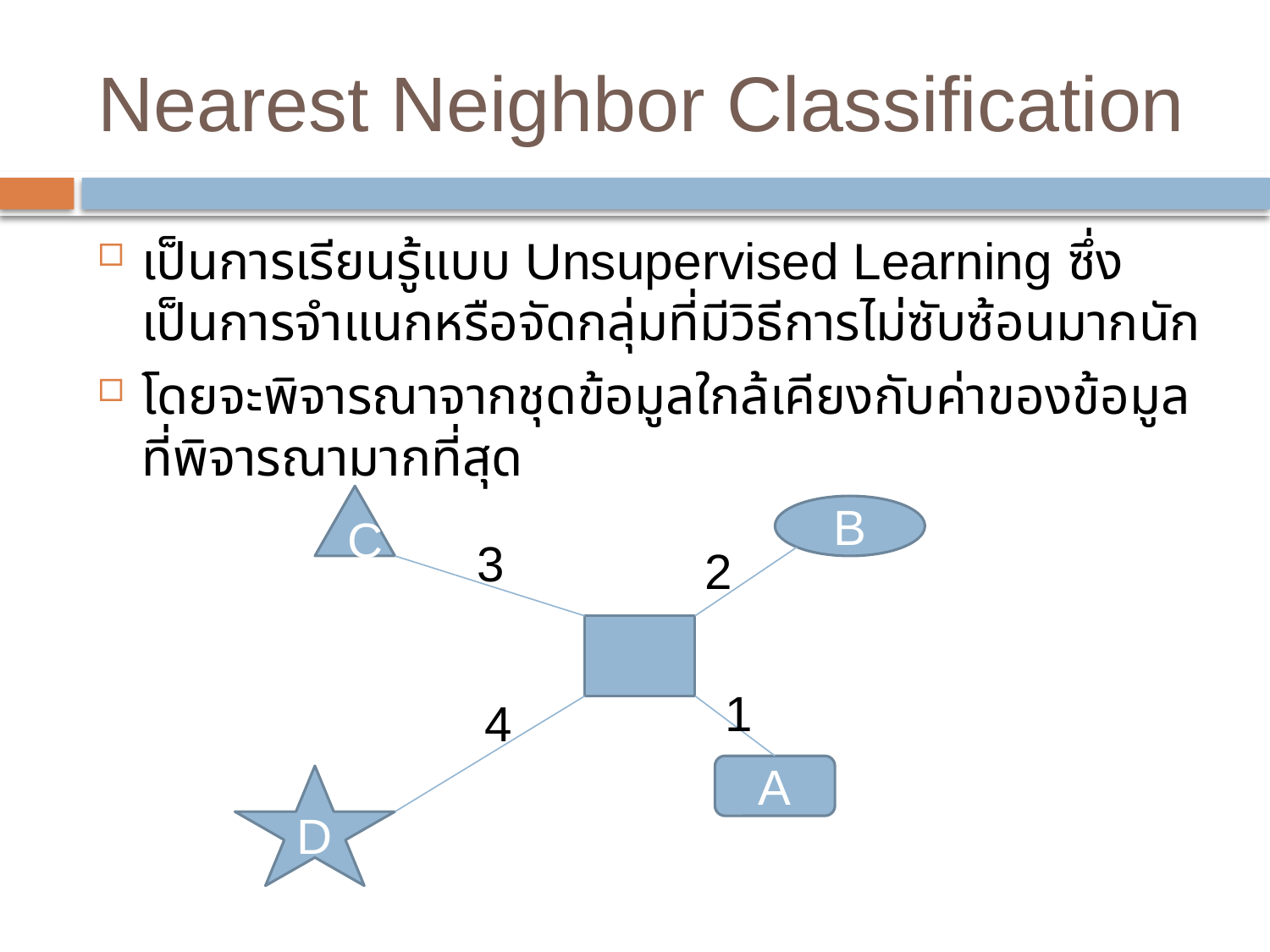

# Nearest Neighbor Classification
เป็นการเรียนรู้แบบ Unsupervised Learning ซึ่งเป็นการจำแนกหรือจัดกลุ่มที่มีวิธีการไม่ซับซ้อนมากนัก
โดยจะพิจารณาจากชุดข้อมูลใกล้เคียงกับค่าของข้อมูลที่พิจารณามากที่สุด
C
B
3
2

1
4
A
D